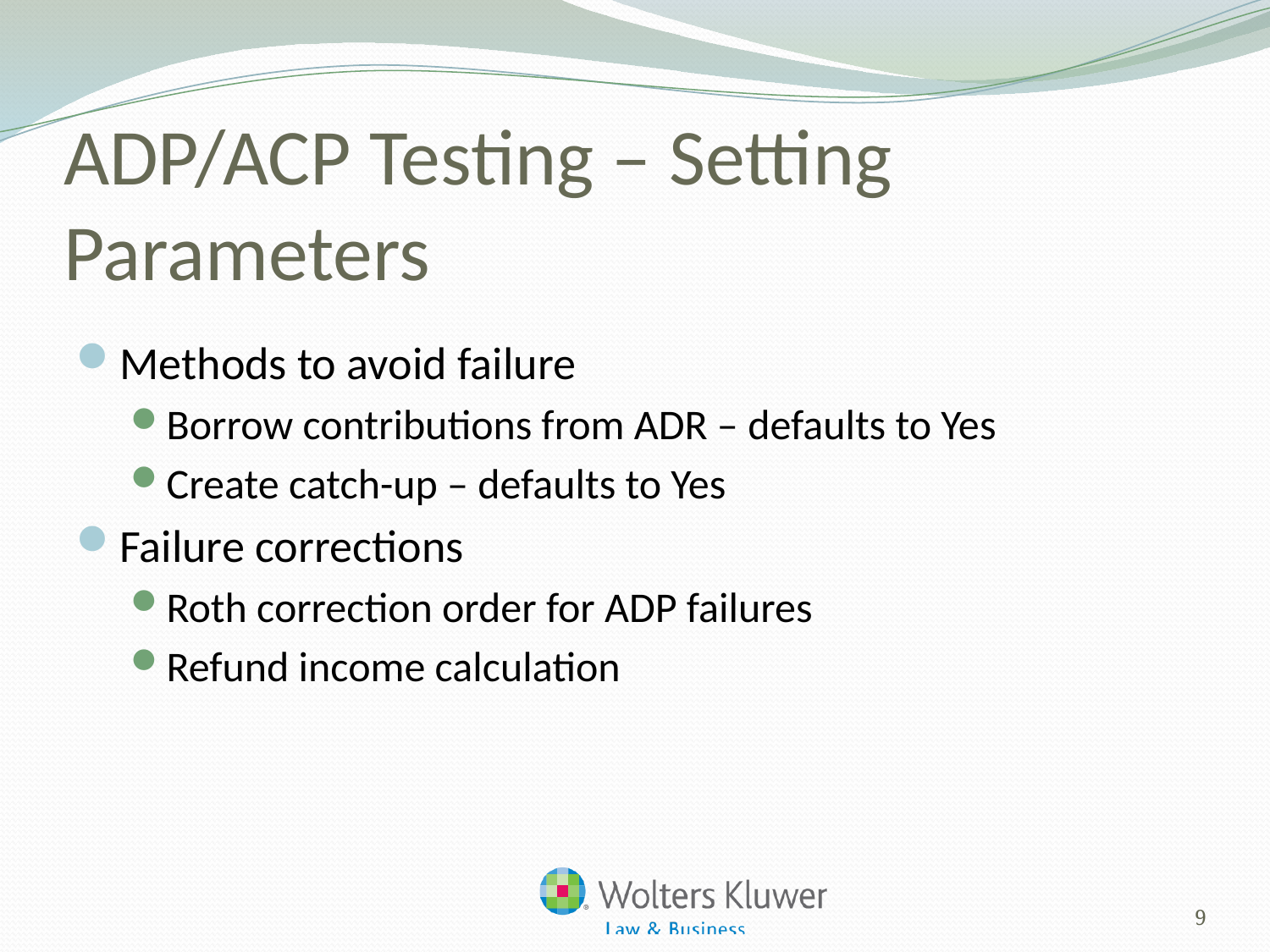

# ADP/ACP Testing – Setting Parameters
Methods to avoid failure
Borrow contributions from ADR – defaults to Yes
Create catch-up – defaults to Yes
Failure corrections
Roth correction order for ADP failures
Refund income calculation

9